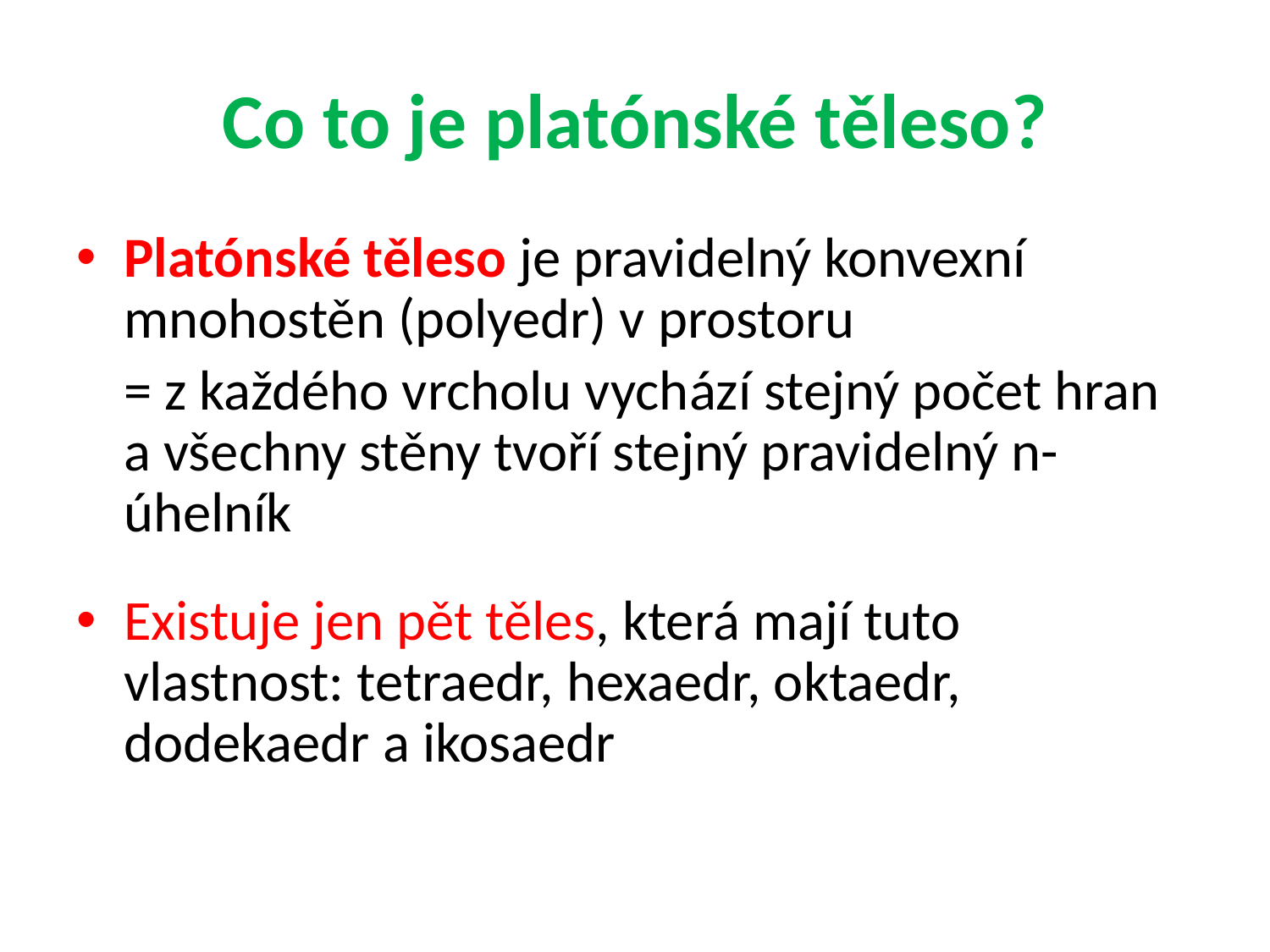

# Co to je platónské těleso?
Platónské těleso je pravidelný konvexní mnohostěn (polyedr) v prostoru
	= z každého vrcholu vychází stejný počet hran a všechny stěny tvoří stejný pravidelný n-úhelník

Existuje jen pět těles, která mají tuto vlastnost: tetraedr, hexaedr, oktaedr, dodekaedr a ikosaedr